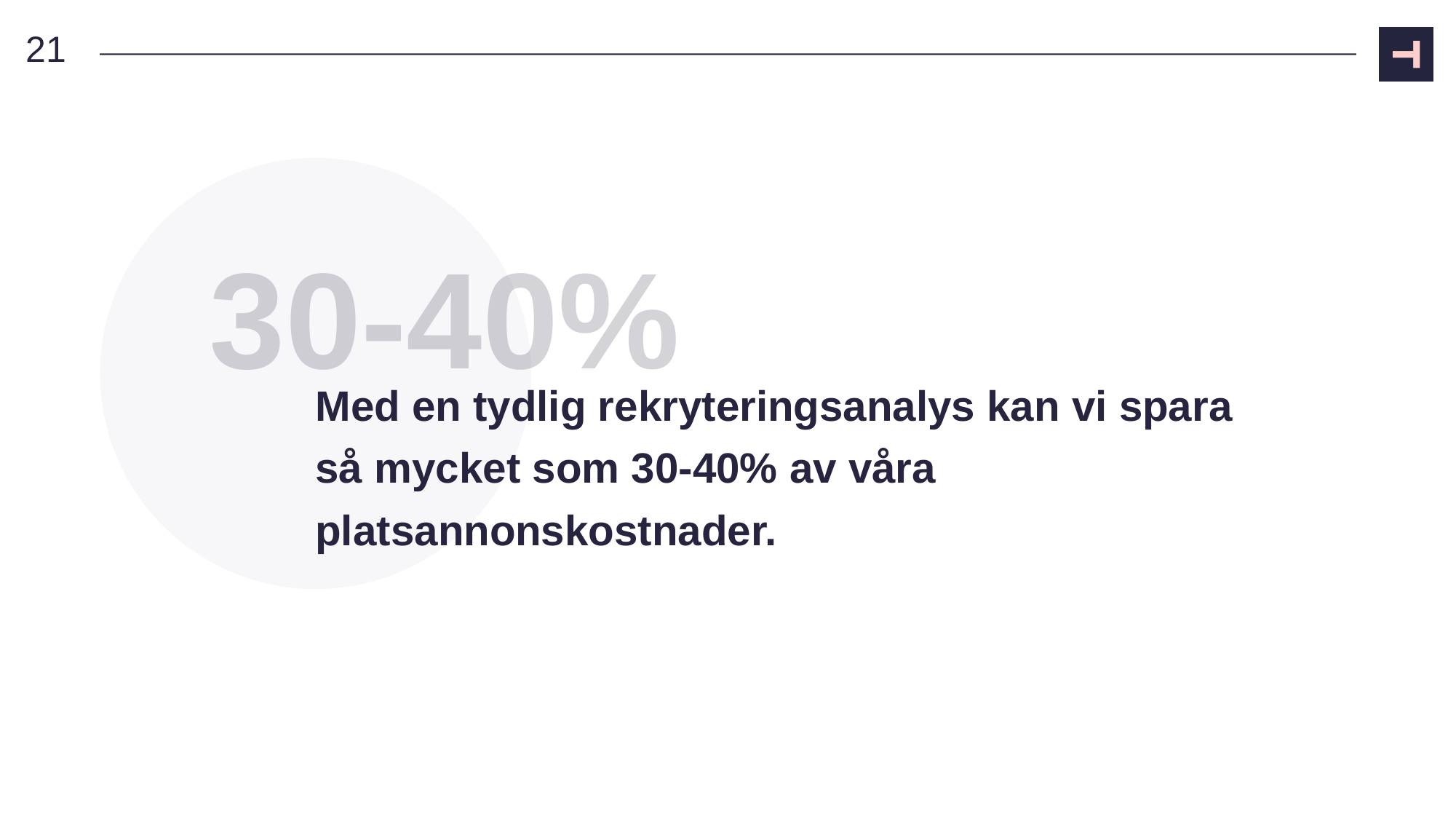

21

30-40%
# Med en tydlig rekryteringsanalys kan vi spara så mycket som 30-40% av våra platsannonskostnader.